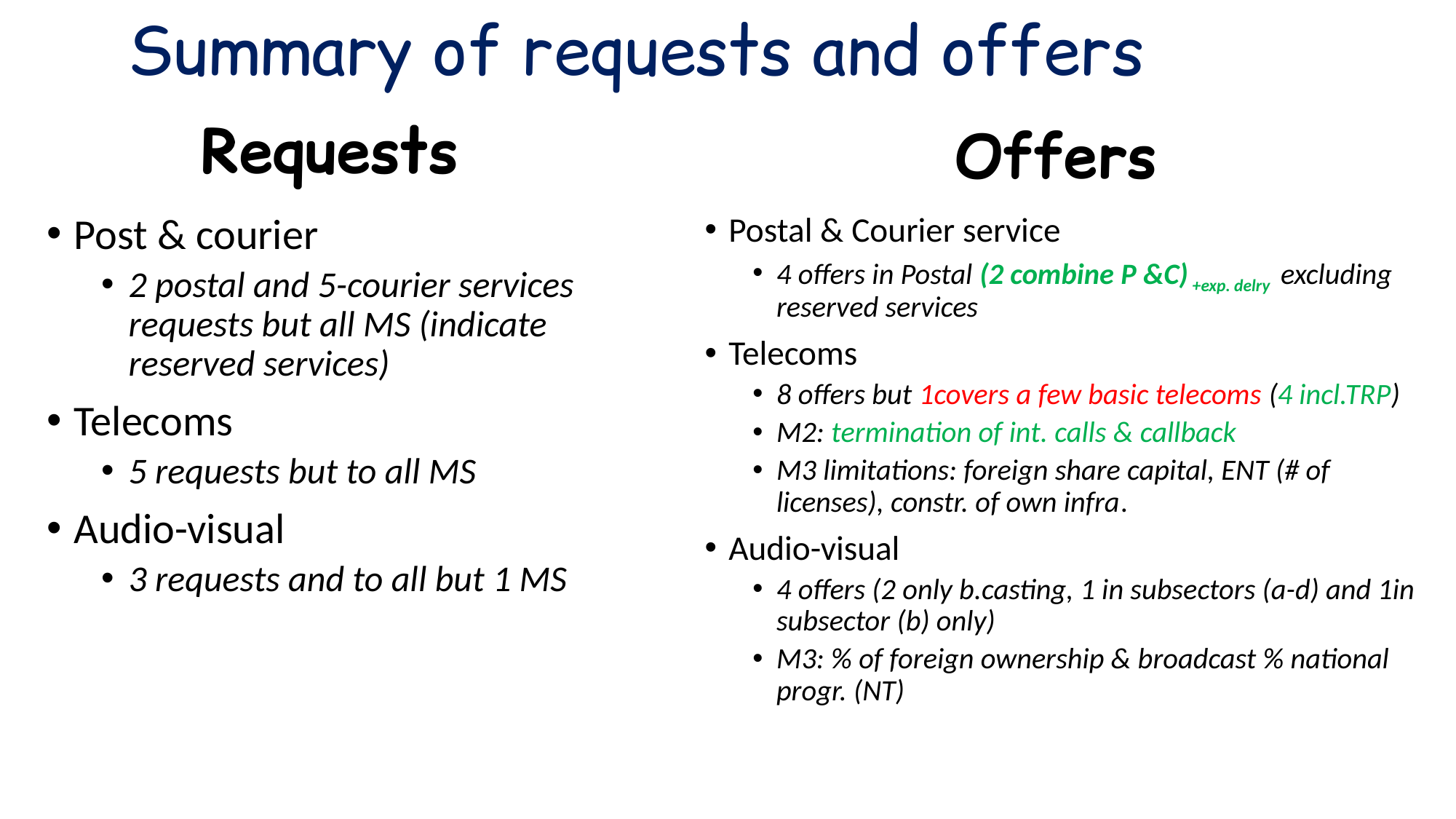

# Summary of requests and offers
Requests
Offers
Post & courier
2 postal and 5-courier services requests but all MS (indicate reserved services)
Telecoms
5 requests but to all MS
Audio-visual
3 requests and to all but 1 MS

Postal & Courier service
4 offers in Postal (2 combine P &C) +exp. delry  excluding reserved services
Telecoms
8 offers but 1covers a few basic telecoms (4 incl.TRP)
M2: termination of int. calls & callback
M3 limitations: foreign share capital, ENT (# of licenses), constr. of own infra.
Audio-visual
4 offers (2 only b.casting, 1 in subsectors (a-d) and 1in subsector (b) only)
M3: % of foreign ownership & broadcast % national progr. (NT)